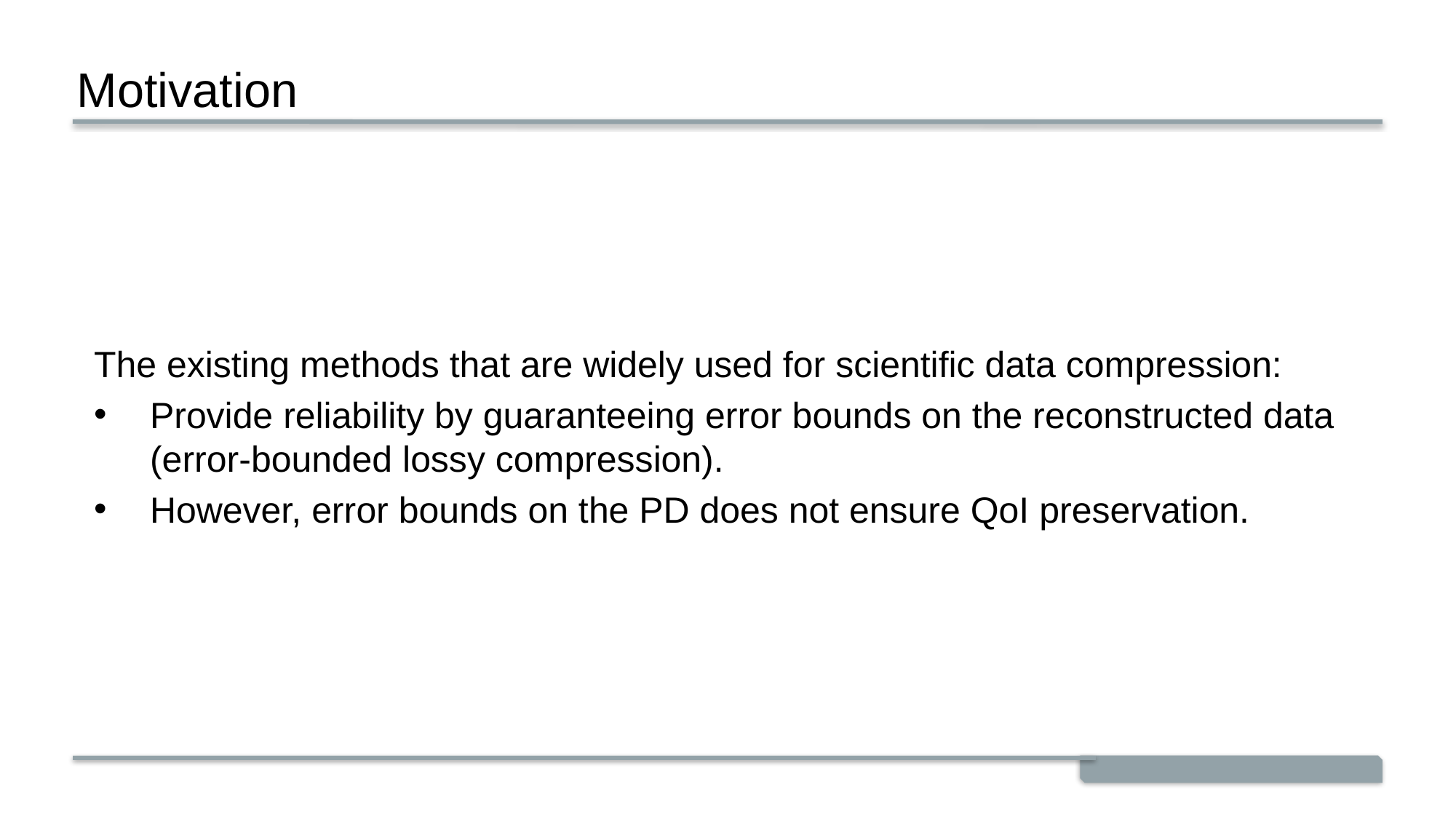

# Motivation

The existing methods that are widely used for scientific data compression:
Provide reliability by guaranteeing error bounds on the reconstructed data (error-bounded lossy compression).
However, error bounds on the PD does not ensure QoI preservation.